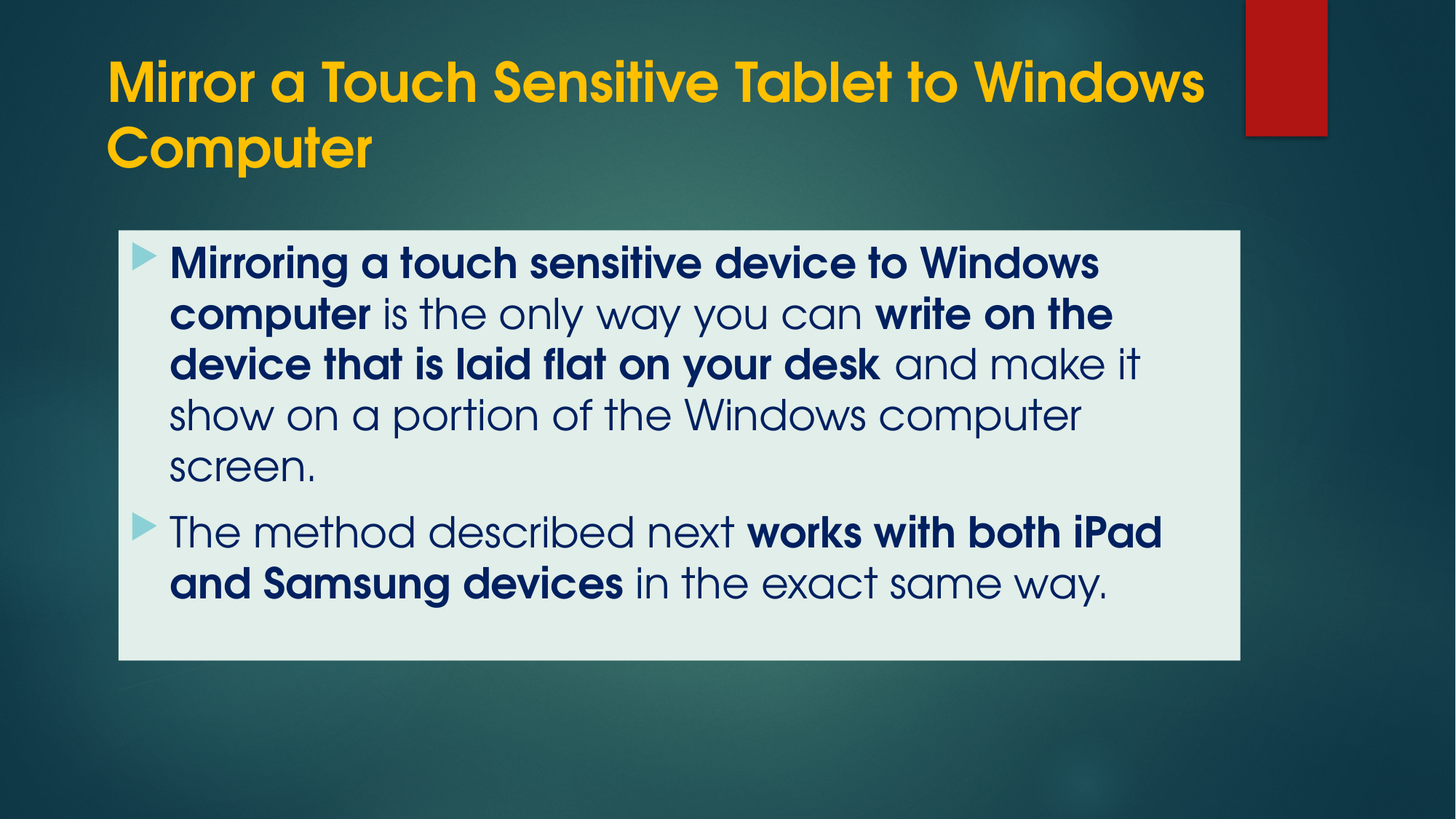

Mirror a Touch Sensitive Tablet to Windows
Computer
Mirroring a touch sensitive device to Windows computer is the only way you can write on the device that is laid flat on your desk and make it show on a portion of the Windows computer screen.
The method described next works with both iPad and Samsung devices in the exact same way.